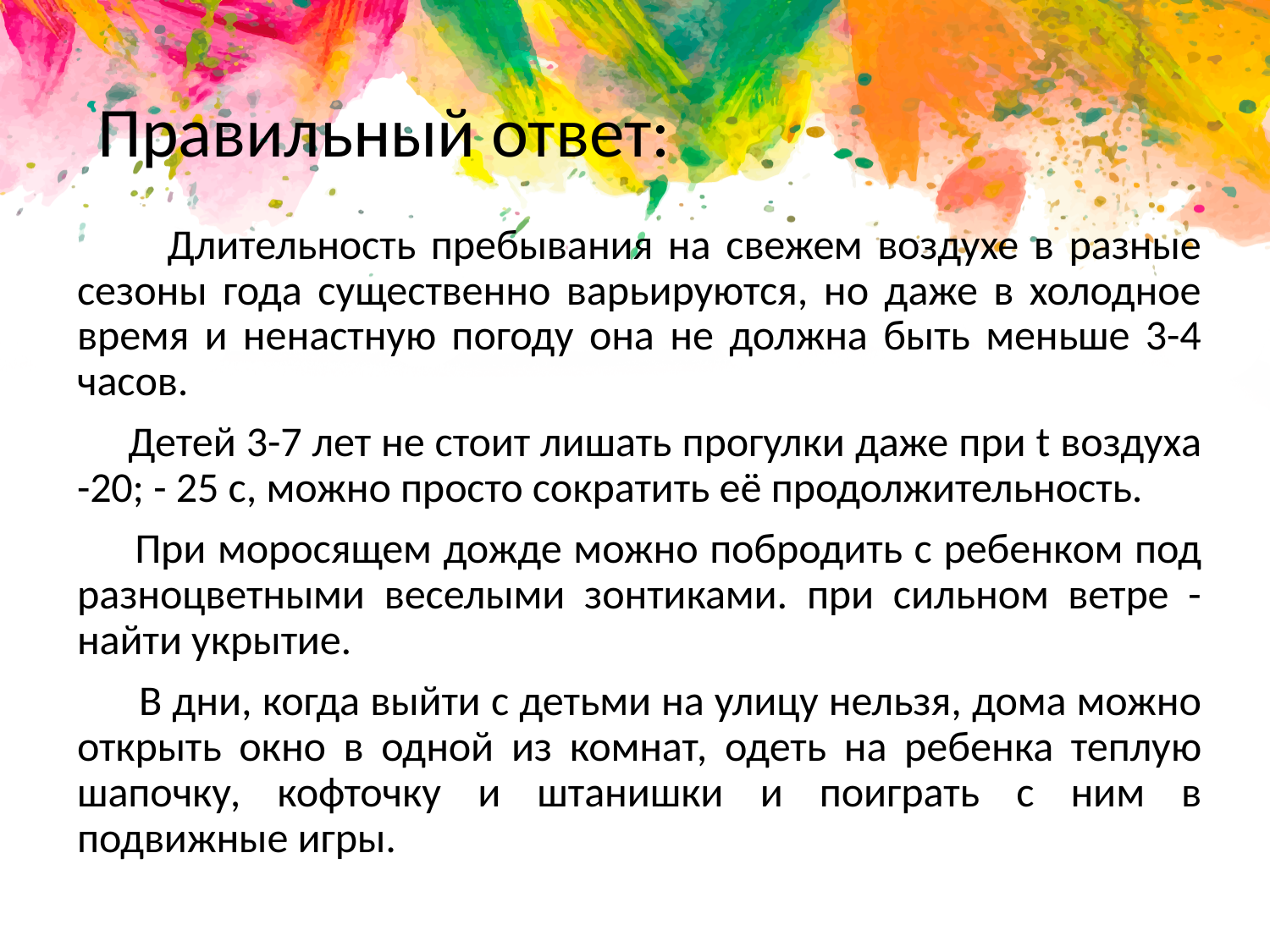

# Правильный ответ:
        Длительность пребывания на свежем воздухе в разные сезоны года существенно варьируются, но даже в холодное время и ненастную погоду она не должна быть меньше 3-4 часов.
	     Детей 3-7 лет не стоит лишать прогулки даже при t воздуха -20; - 25 с, можно просто сократить её продолжительность.
	     При моросящем дожде можно побродить с ребенком под разноцветными веселыми зонтиками. при сильном ветре - найти укрытие.
	      В дни, когда выйти с детьми на улицу нельзя, дома можно открыть окно в одной из комнат, одеть на ребенка теплую шапочку, кофточку и штанишки и поиграть с ним в подвижные игры.